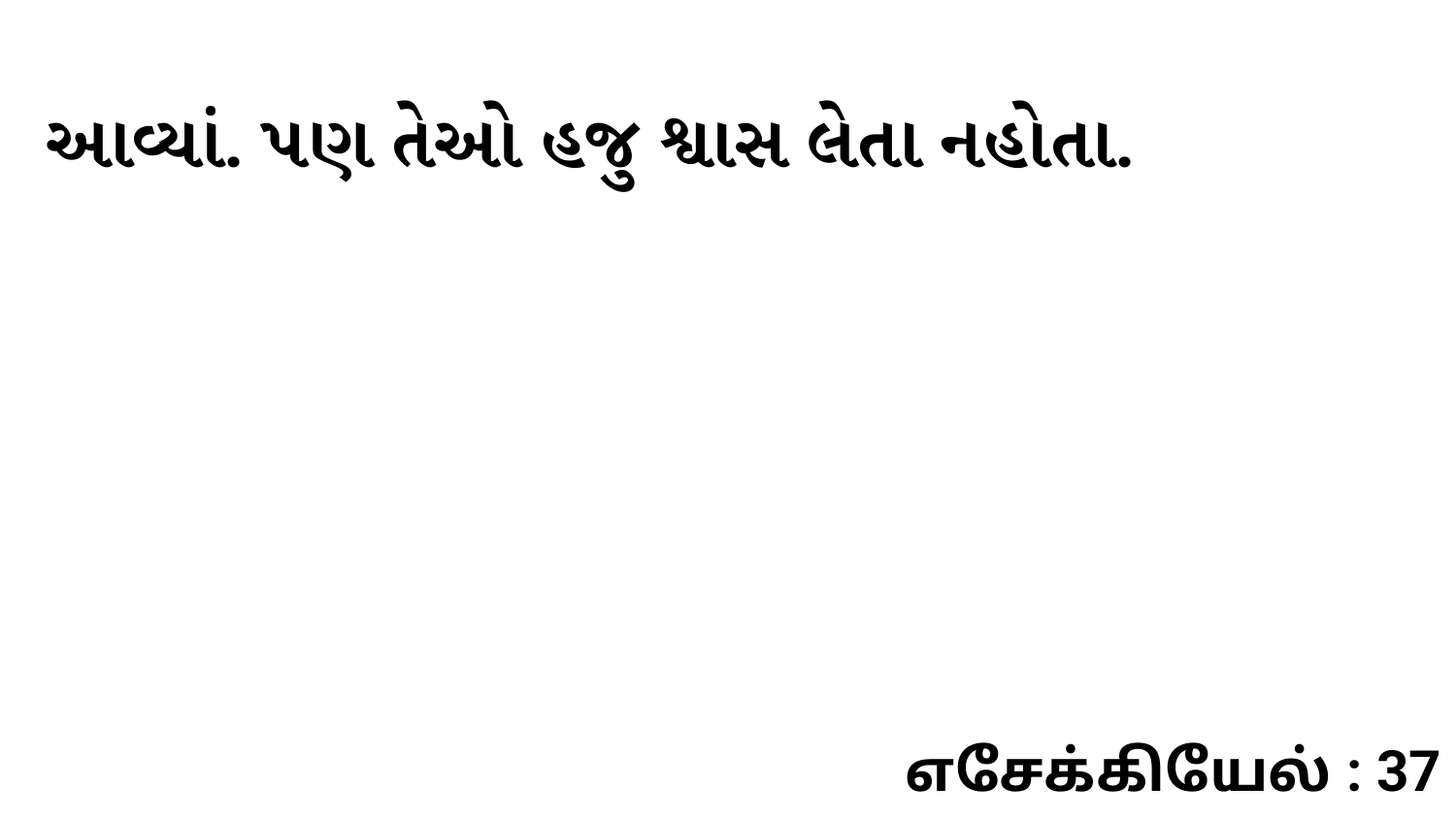

આવ્યાં. પણ તેઓ હજુ શ્વાસ લેતા નહોતા.
எசேக்கியேல் : 37